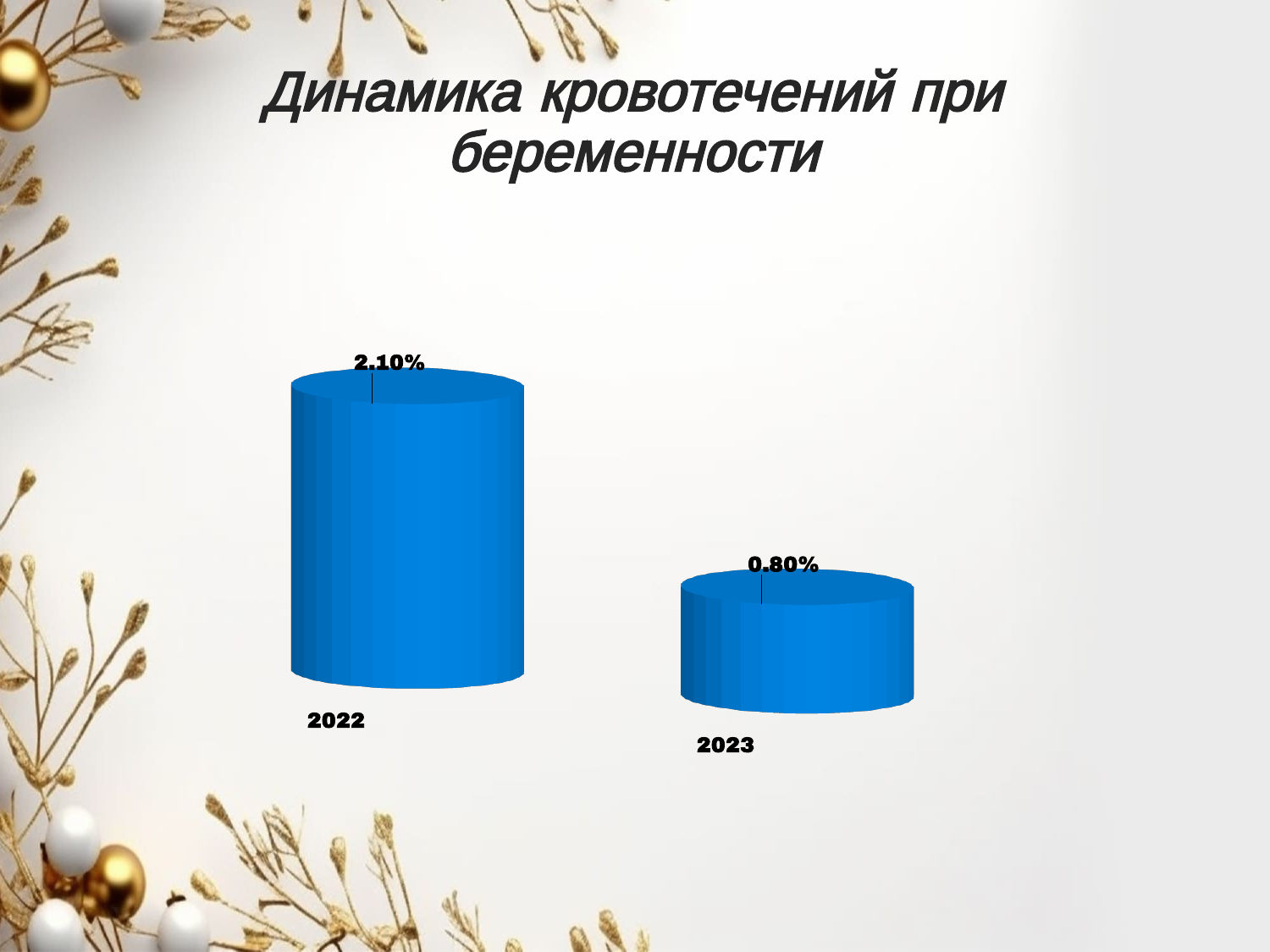

# Динамика кровотечений при беременности

[unsupported chart]